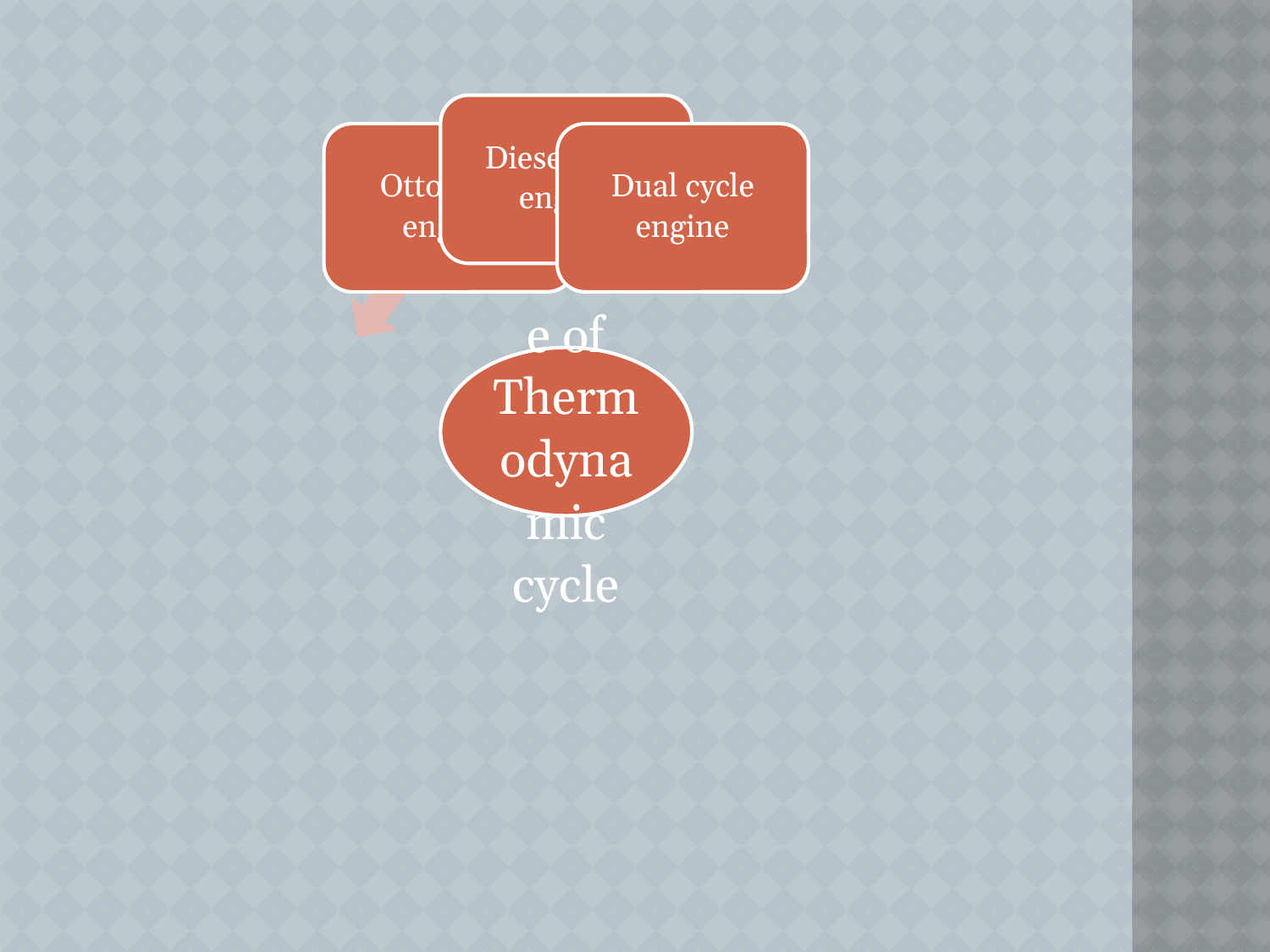

Nature of Thermodynamic cycle
Otto cycle engine
Dual cycle engine